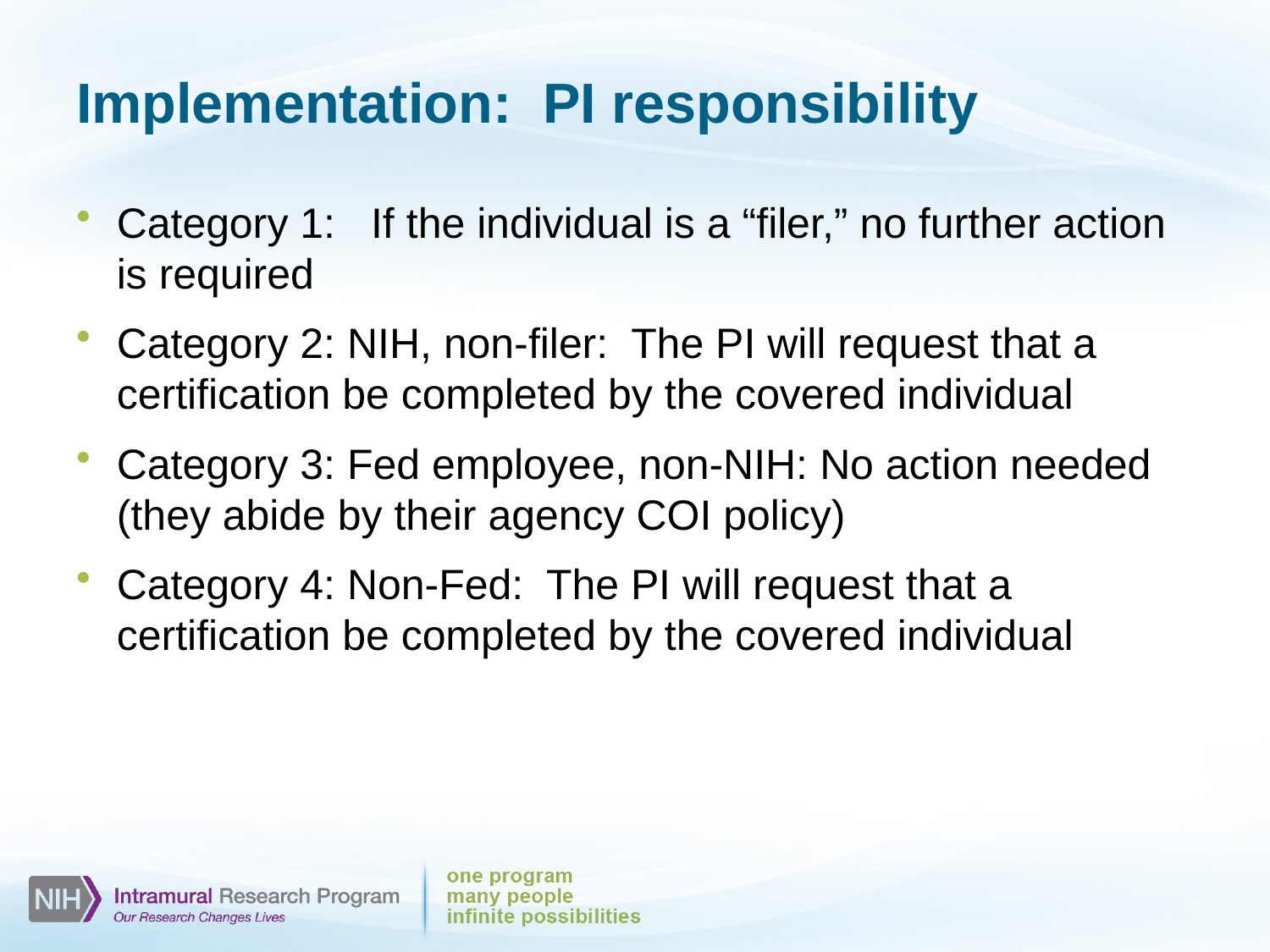

# Implementation:  PI responsibility
Category 1:   If the individual is a “filer,” no further action is required
Category 2: NIH, non-filer:  The PI will request that a certification be completed by the covered individual
Category 3: Fed employee, non-NIH: No action needed (they abide by their agency COI policy)
Category 4: Non-Fed:  The PI will request that a certification be completed by the covered individual